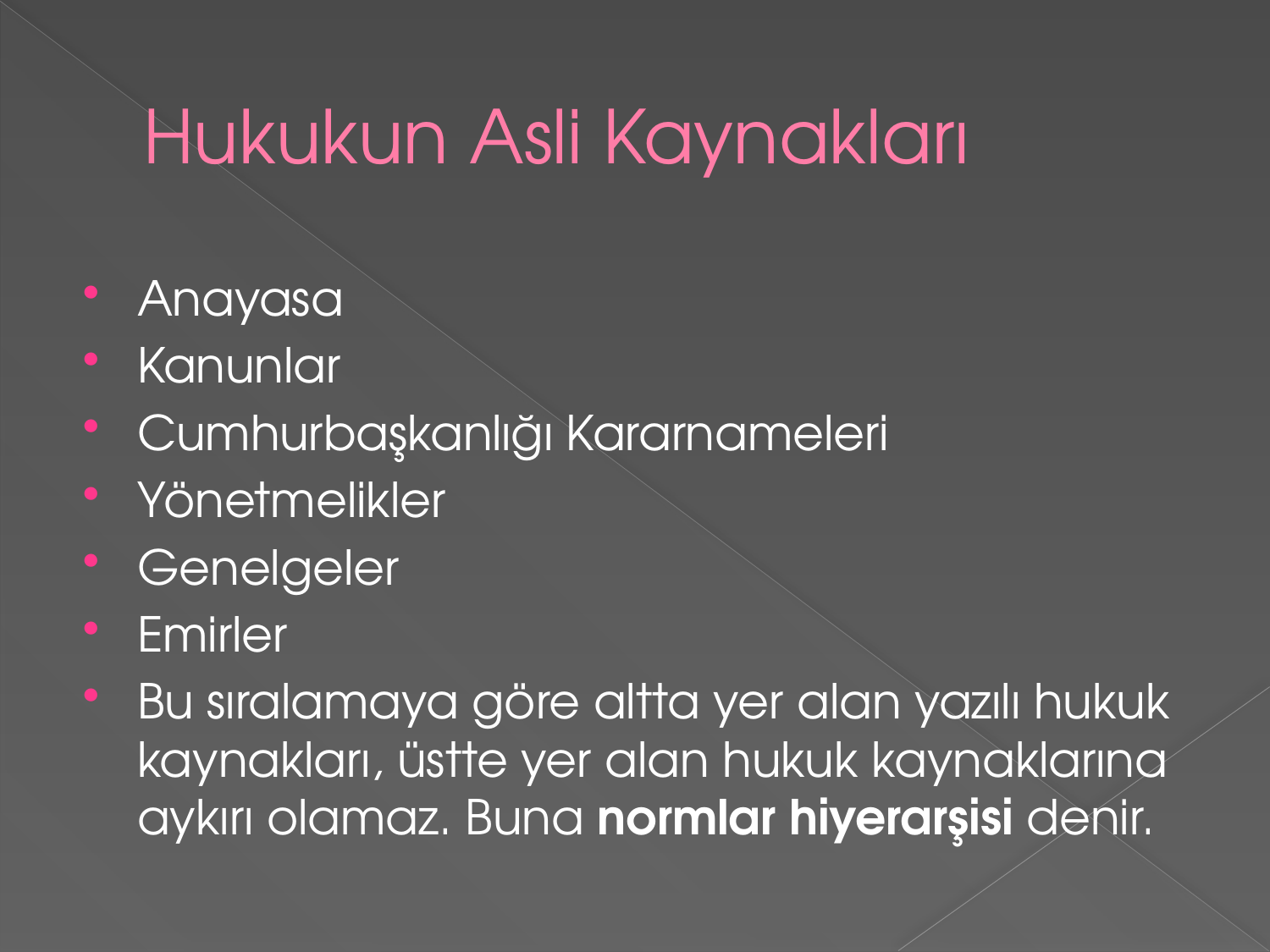

# Hukukun Asli Kaynakları
Anayasa
Kanunlar
Cumhurbaşkanlığı Kararnameleri
Yönetmelikler
Genelgeler
Emirler
Bu sıralamaya göre altta yer alan yazılı hukuk kaynakları, üstte yer alan hukuk kaynaklarına aykırı olamaz. Buna normlar hiyerarşisi denir.